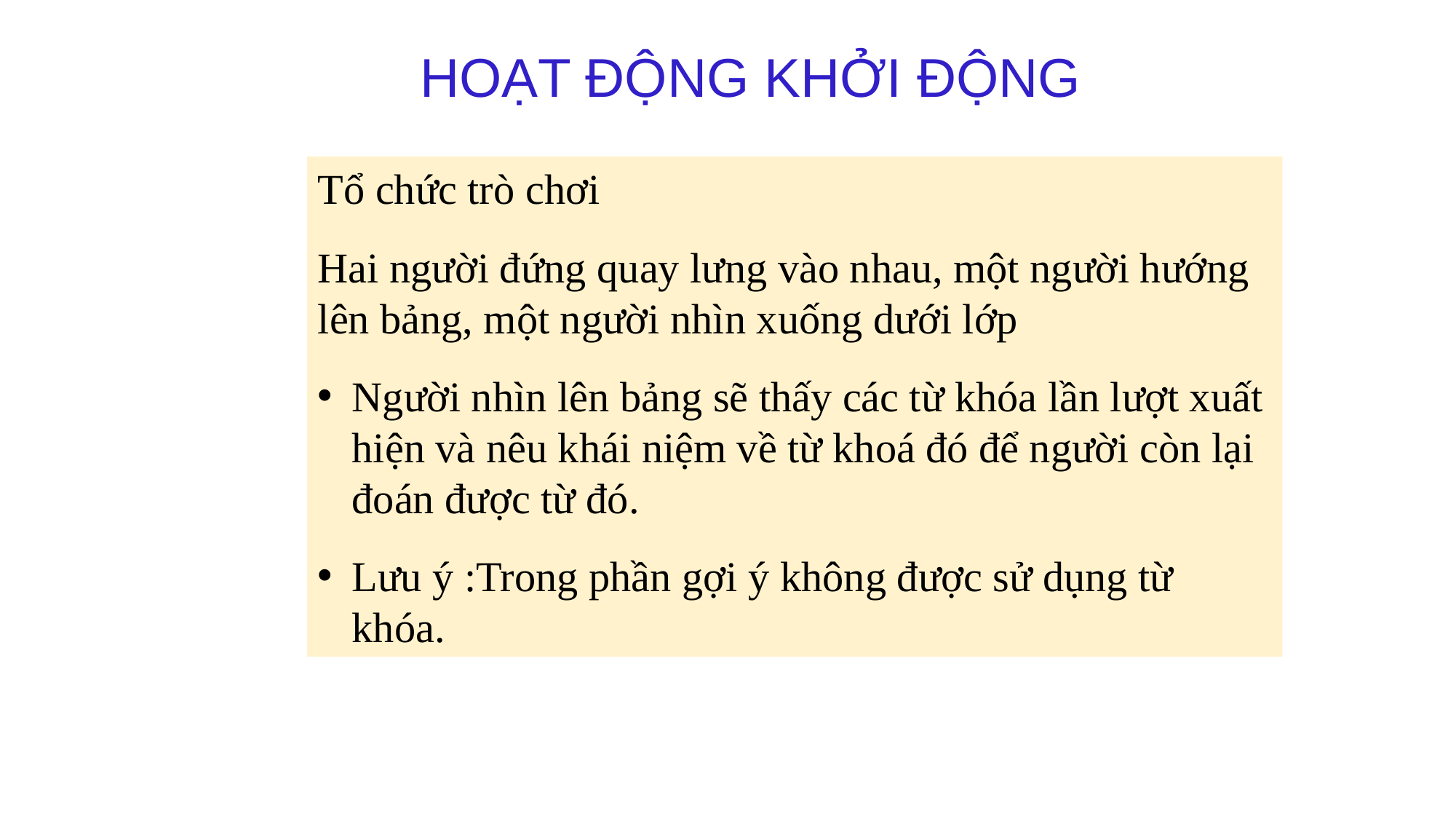

HOẠT ĐỘNG KHỞI ĐỘNG
Tổ chức trò chơi
Hai người đứng quay lưng vào nhau, một người hướng lên bảng, một người nhìn xuống dưới lớp
Người nhìn lên bảng sẽ thấy các từ khóa lần lượt xuất hiện và nêu khái niệm về từ khoá đó để người còn lại đoán được từ đó.
Lưu ý :Trong phần gợi ý không được sử dụng từ khóa.